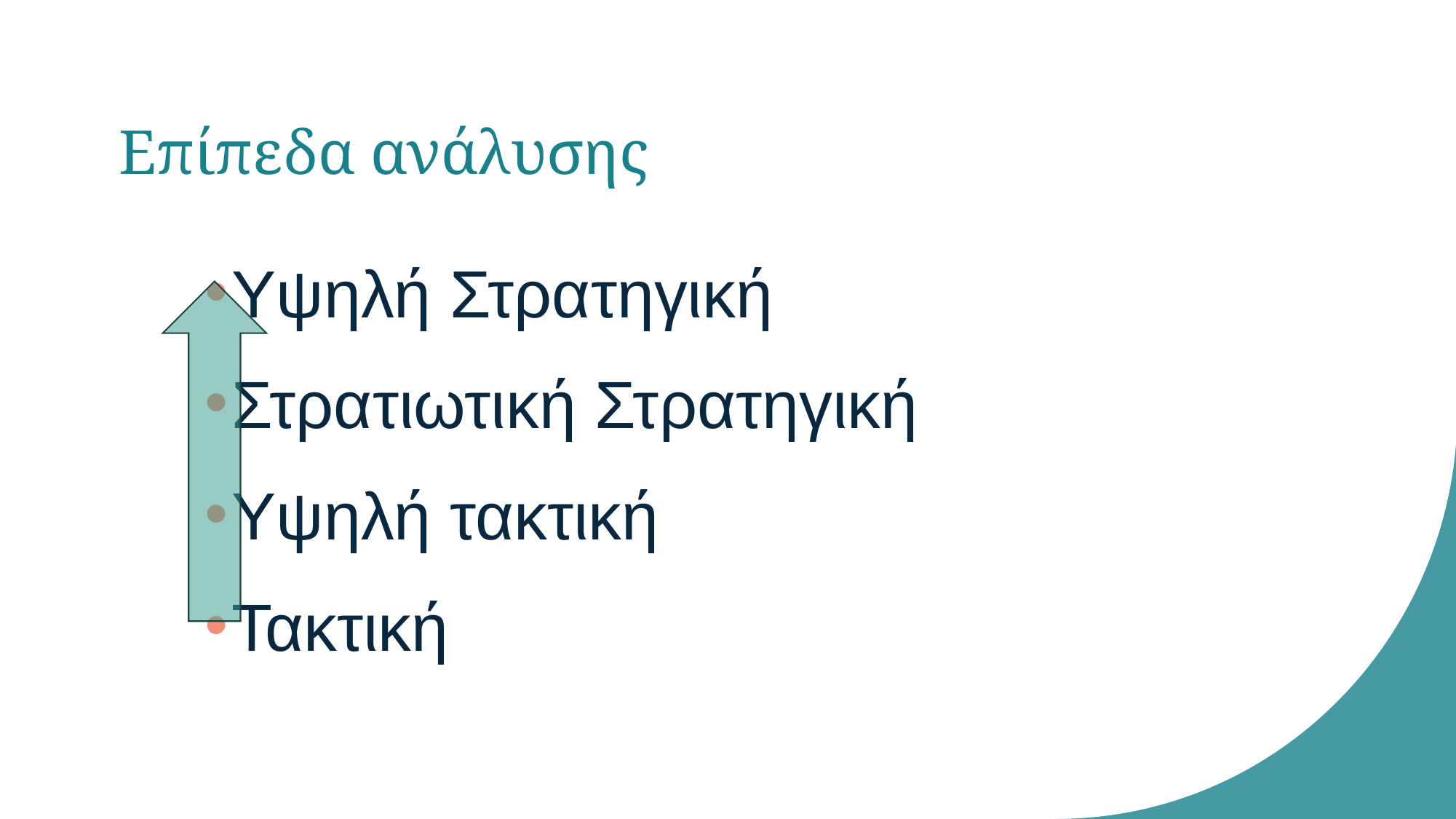

# Επίπεδα ανάλυσης
Υψηλή Στρατηγική
Στρατιωτική Στρατηγική
Υψηλή τακτική
Τακτική